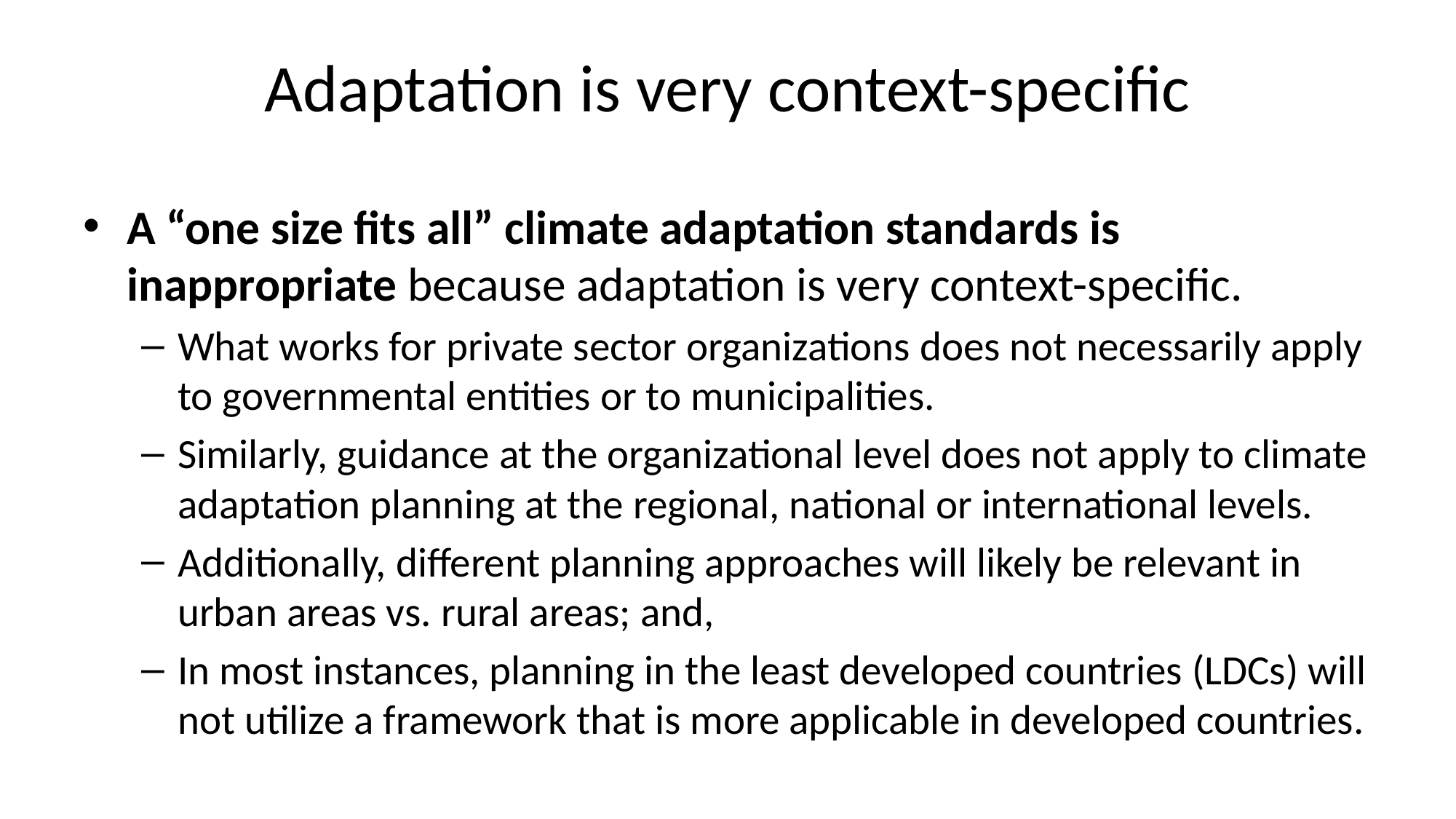

# Adaptation is very context-specific
A “one size fits all” climate adaptation standards is inappropriate because adaptation is very context-specific.
What works for private sector organizations does not necessarily apply to governmental entities or to municipalities.
Similarly, guidance at the organizational level does not apply to climate adaptation planning at the regional, national or international levels.
Additionally, different planning approaches will likely be relevant in urban areas vs. rural areas; and,
In most instances, planning in the least developed countries (LDCs) will not utilize a framework that is more applicable in developed countries.